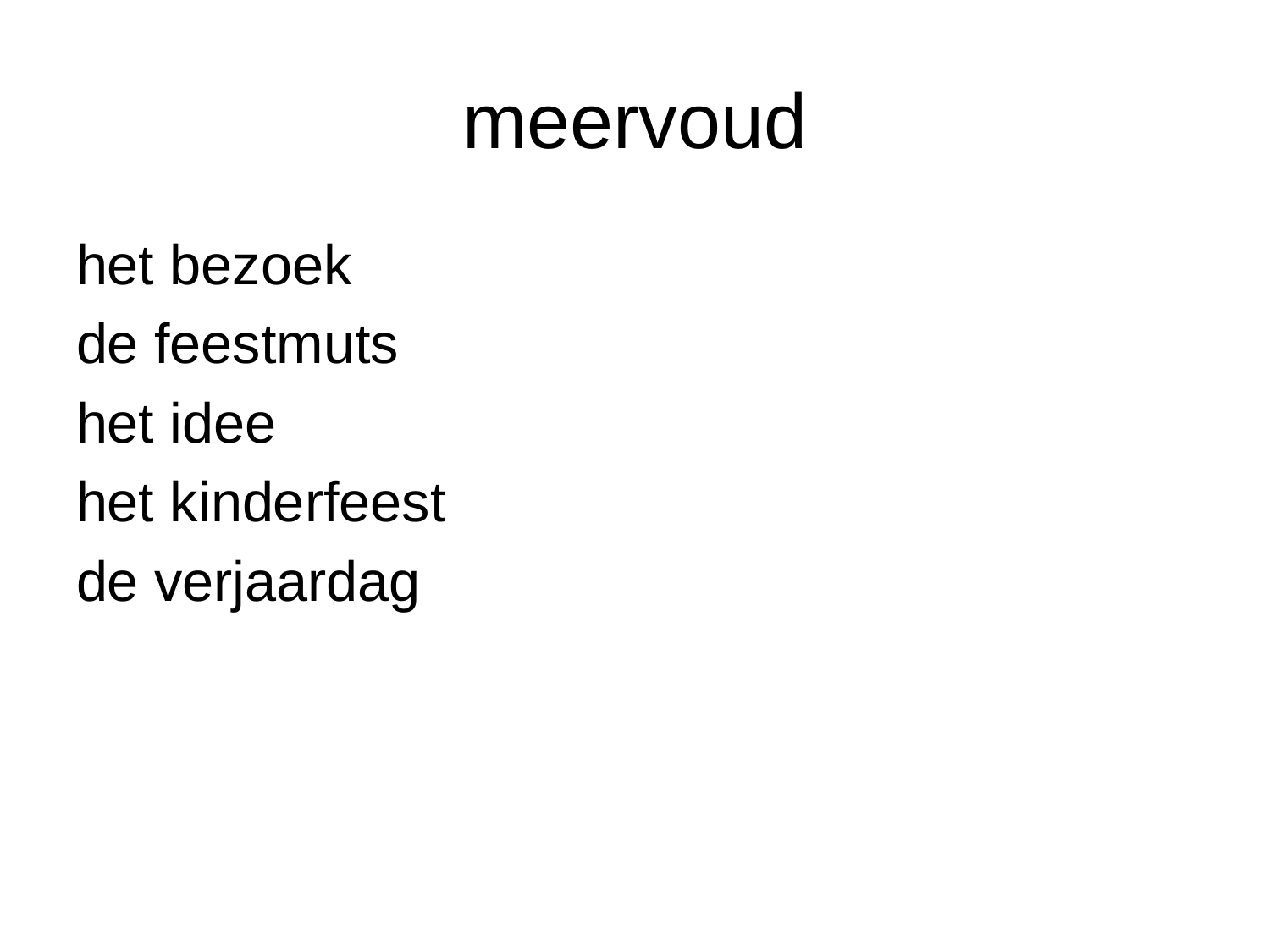

# meervoud
het bezoek
de feestmuts
het idee
het kinderfeest
de verjaardag